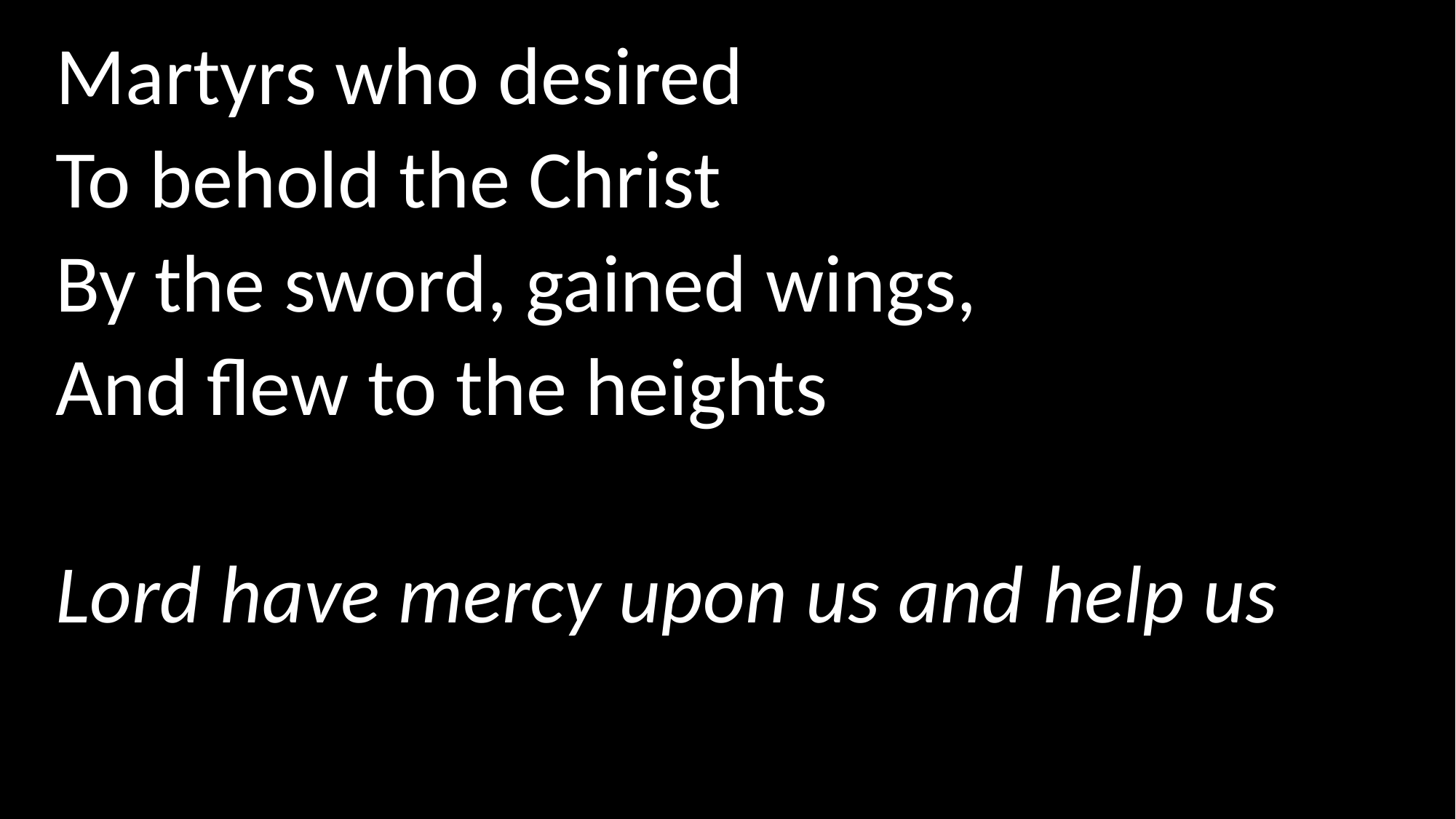

Martyrs who desired
To behold the Christ
By the sword, gained wings,
And flew to the heights

Lord have mercy upon us and help us